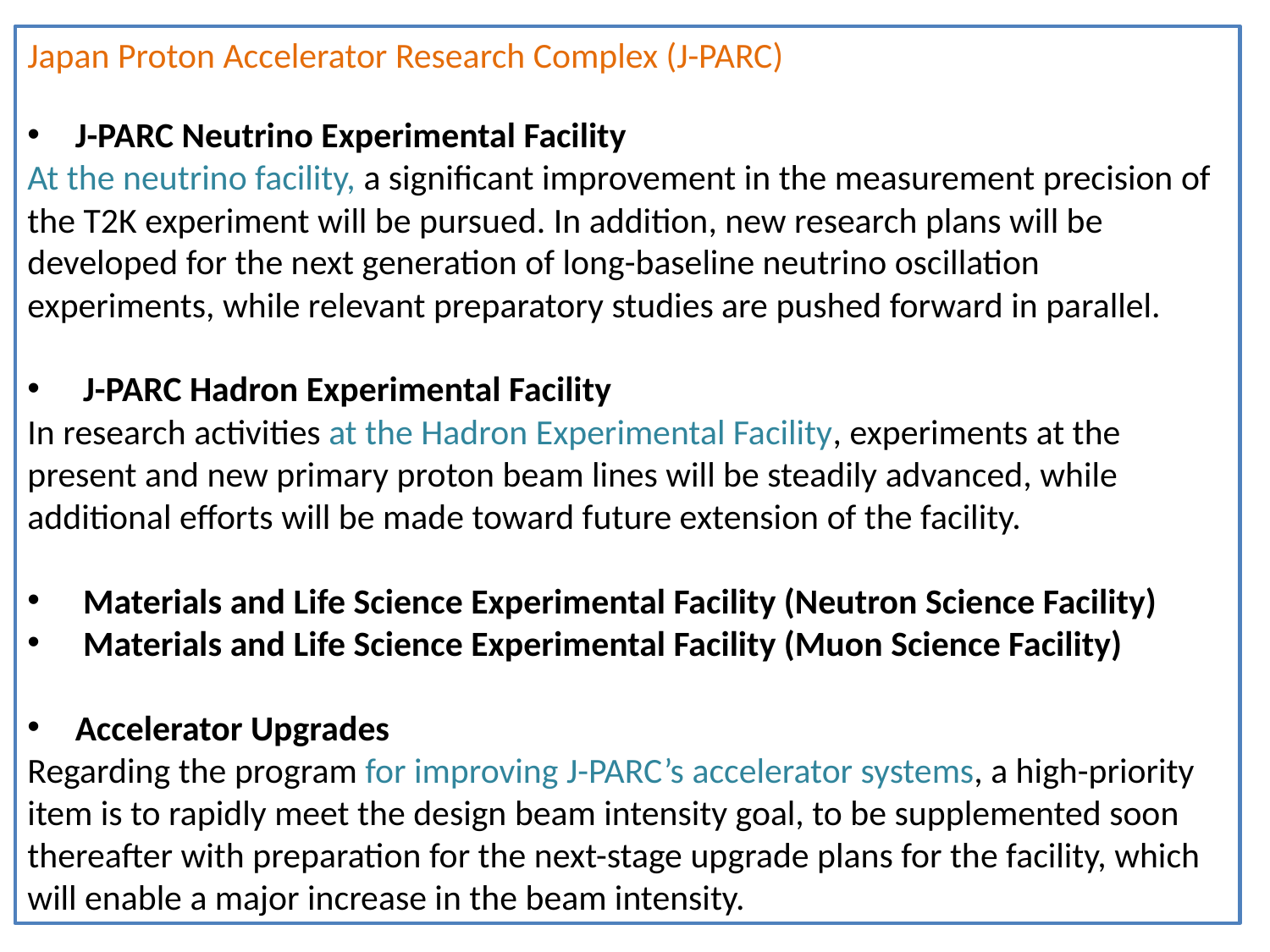

Japan Proton Accelerator Research Complex (J-PARC)

J-PARC Neutrino Experimental Facility
At the neutrino facility, a significant improvement in the measurement precision of the T2K experiment will be pursued. In addition, new research plans will be developed for the next generation of long-baseline neutrino oscillation experiments, while relevant preparatory studies are pushed forward in parallel.

 J-PARC Hadron Experimental Facility
In research activities at the Hadron Experimental Facility, experiments at the present and new primary proton beam lines will be steadily advanced, while additional efforts will be made toward future extension of the facility.

 Materials and Life Science Experimental Facility (Neutron Science Facility)
 Materials and Life Science Experimental Facility (Muon Science Facility)

Accelerator Upgrades
Regarding the program for improving J-PARC’s accelerator systems, a high-priority item is to rapidly meet the design beam intensity goal, to be supplemented soon thereafter with preparation for the next-stage upgrade plans for the facility, which will enable a major increase in the beam intensity.
24